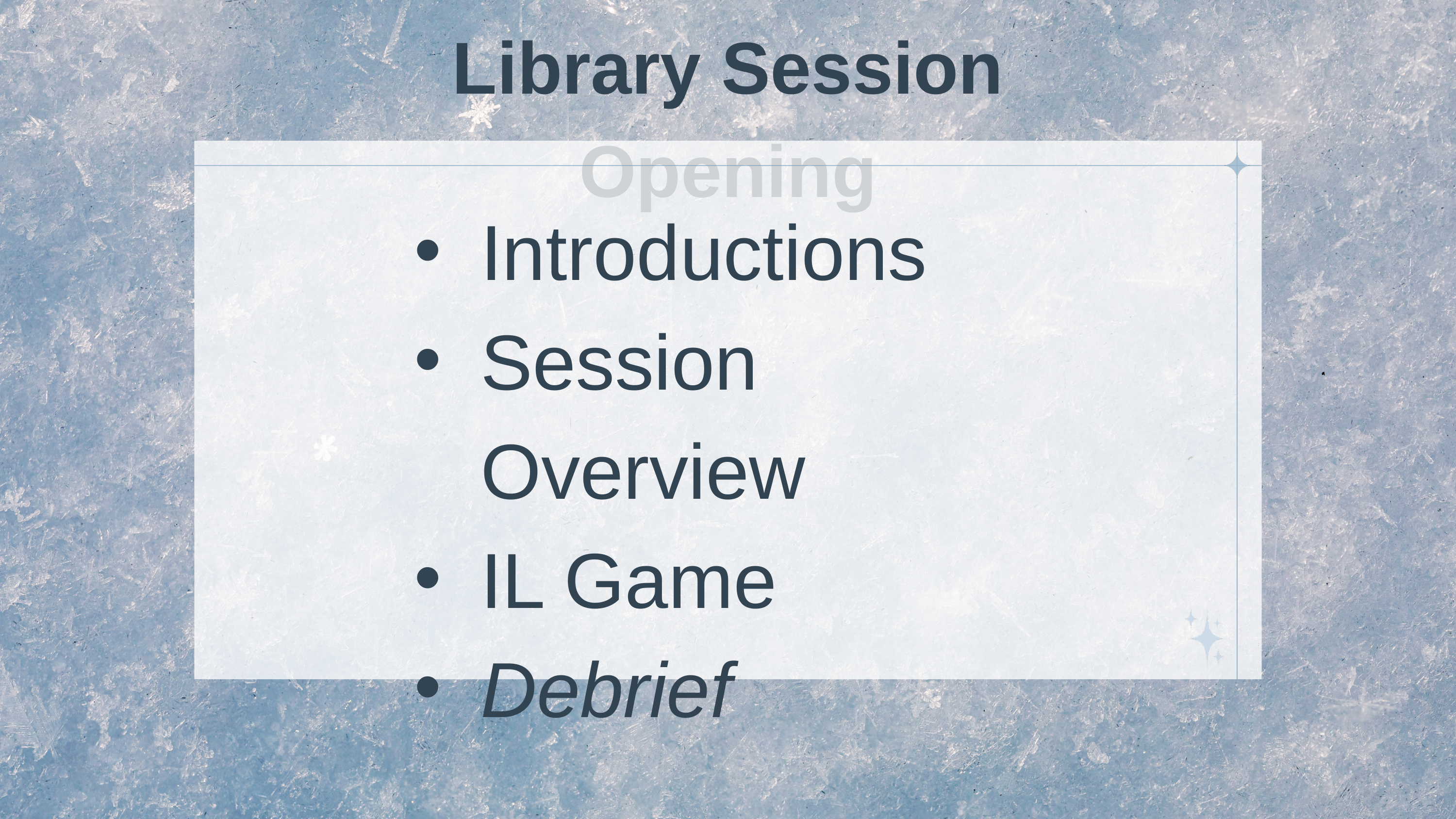

Library Session Opening

Introductions
Session Overview
IL Game
Debrief